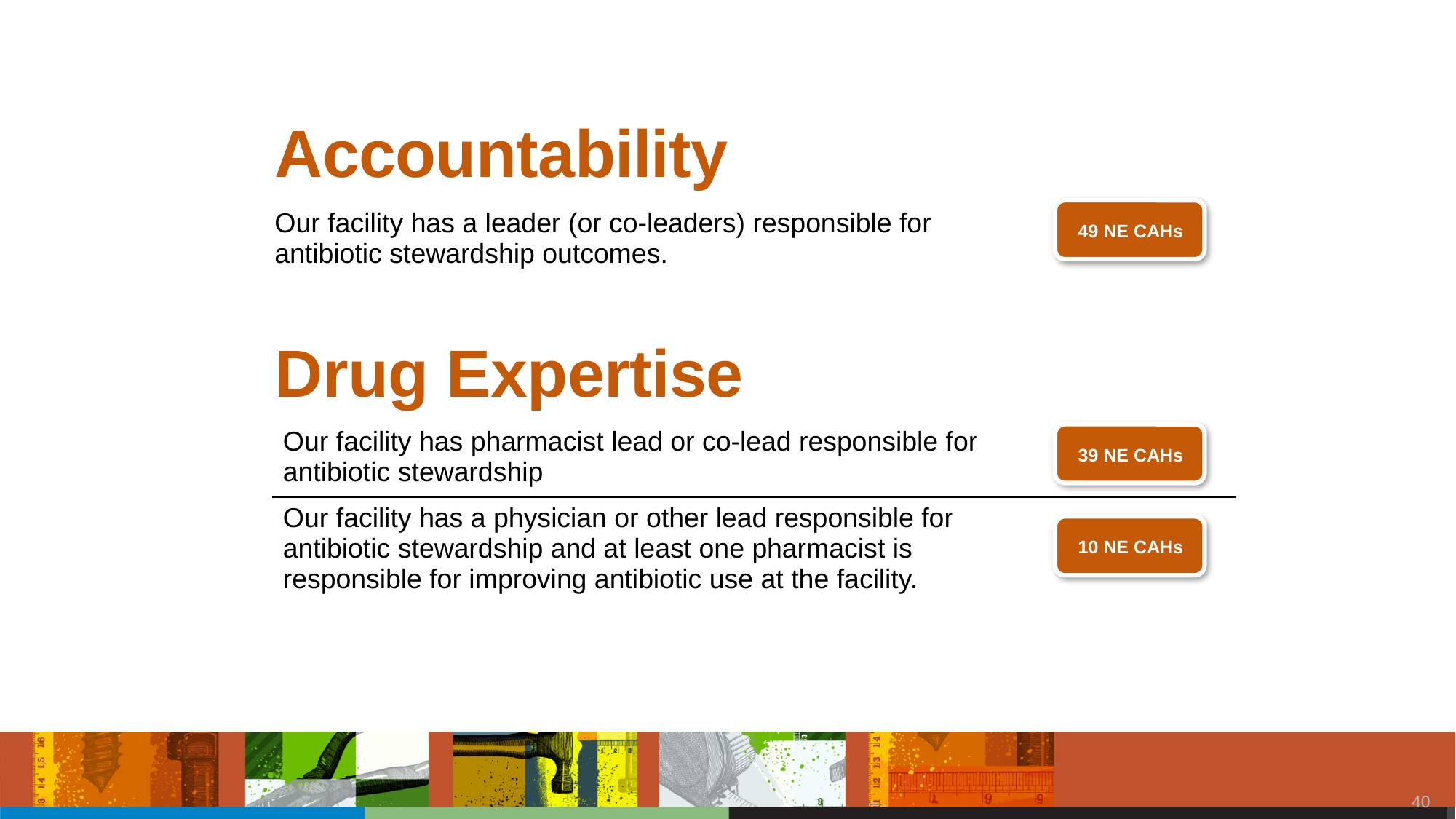

# Accountability

49 NE CAHs
| Our facility has a leader (or co-leaders) responsible for antibiotic stewardship outcomes. |  |
| --- | --- |
Drug Expertise
| Our facility has pharmacist lead or co-lead responsible for antibiotic stewardship |  |
| --- | --- |
| Our facility has a physician or other lead responsible for antibiotic stewardship and at least one pharmacist is responsible for improving antibiotic use at the facility. |  |

39 NE CAHs

10 NE CAHs
40